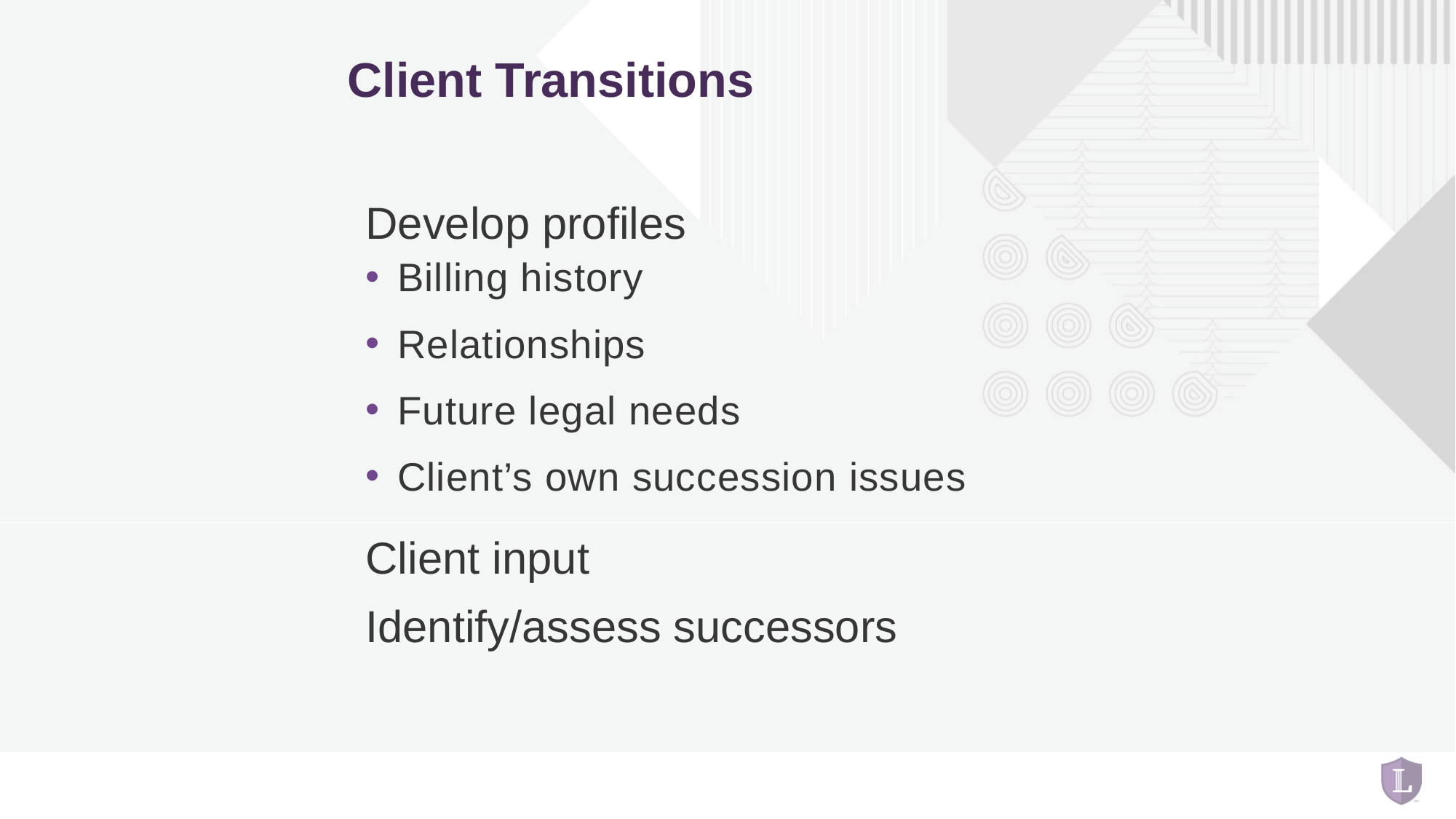

# Client Transitions
Develop profiles
Billing history
Relationships
Future legal needs
Client’s own succession issues
Client input
Identify/assess successors